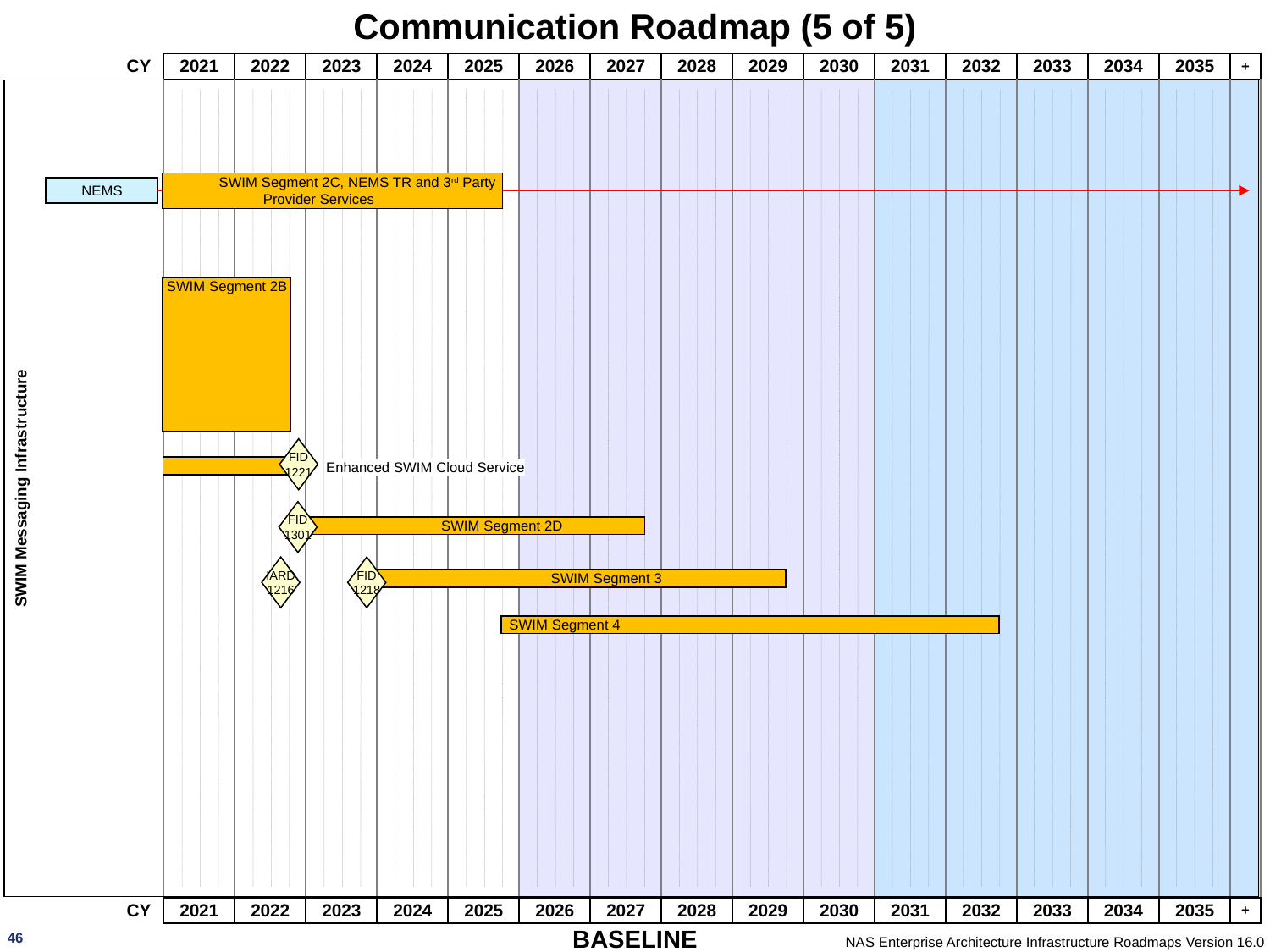

# Communication Roadmap (5 of 5)
SWIM Messaging Infrastructure
              SWIM Segment 2C, NEMS TR and 3rd Party
                         Provider Services
NEMS
 SWIM Segment 2B
FID
1221

Enhanced SWIM Cloud Service
FID
1301
                 SWIM Segment 2D
IARD
1216
FID
1218
                 SWIM Segment 3

  SWIM Segment 4
46